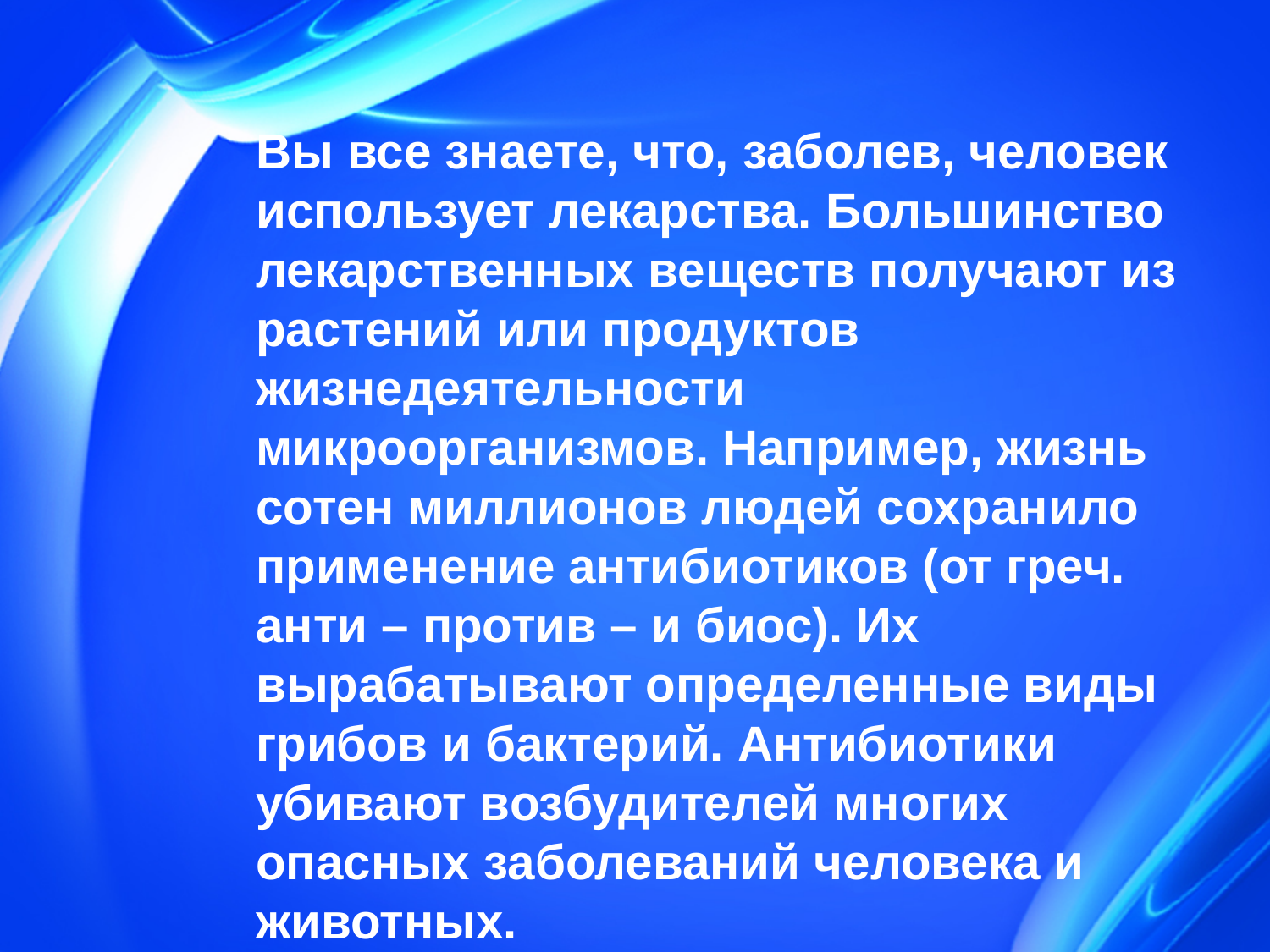

# Вы все знаете, что, заболев, человек использует лекарства. Большинство лекарственных веществ получают из растений или продуктов жизнедеятельности микроорганизмов. Например, жизнь сотен миллионов людей сохранило применение антибиотиков (от греч. анти – против – и биос). Их вырабатывают определенные виды грибов и бактерий. Антибиотики убивают возбудителей многих опасных заболеваний человека и животных.